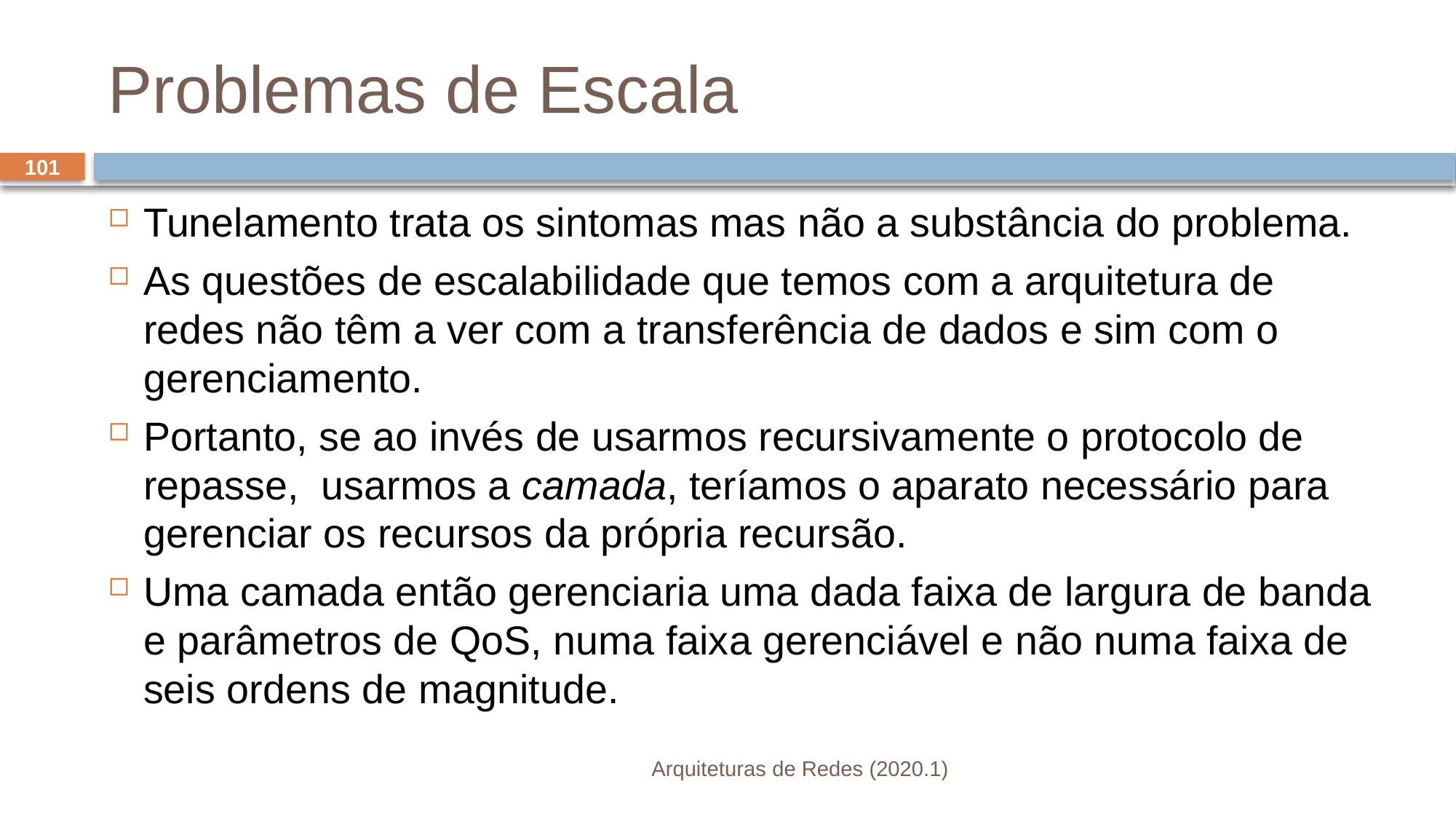

# Problemas de Escala
101
Tunelamento trata os sintomas mas não a substância do problema.
As questões de escalabilidade que temos com a arquitetura de redes não têm a ver com a transferência de dados e sim com o gerenciamento.
Portanto, se ao invés de usarmos recursivamente o protocolo de repasse,  usarmos a camada, teríamos o aparato necessário para gerenciar os recursos da própria recursão.
Uma camada então gerenciaria uma dada faixa de largura de banda e parâmetros de QoS, numa faixa gerenciável e não numa faixa de seis ordens de magnitude.
Arquiteturas de Redes (2020.1)